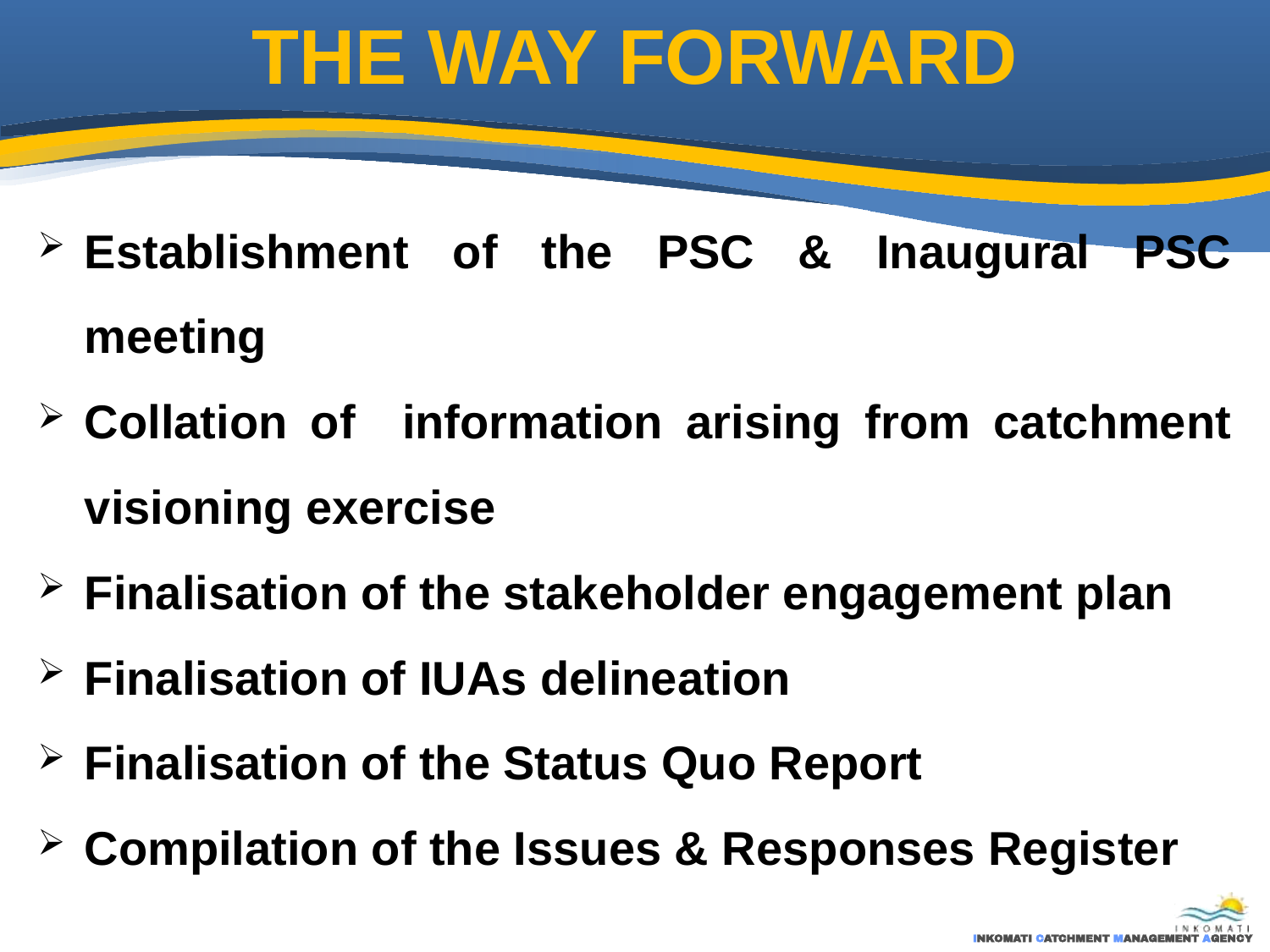

# THE WAY FORWARD
Establishment of the PSC & Inaugural PSC meeting
Collation of  information arising from catchment visioning exercise
Finalisation of the stakeholder engagement plan
Finalisation of IUAs delineation
Finalisation of the Status Quo Report
Compilation of the Issues & Responses Register